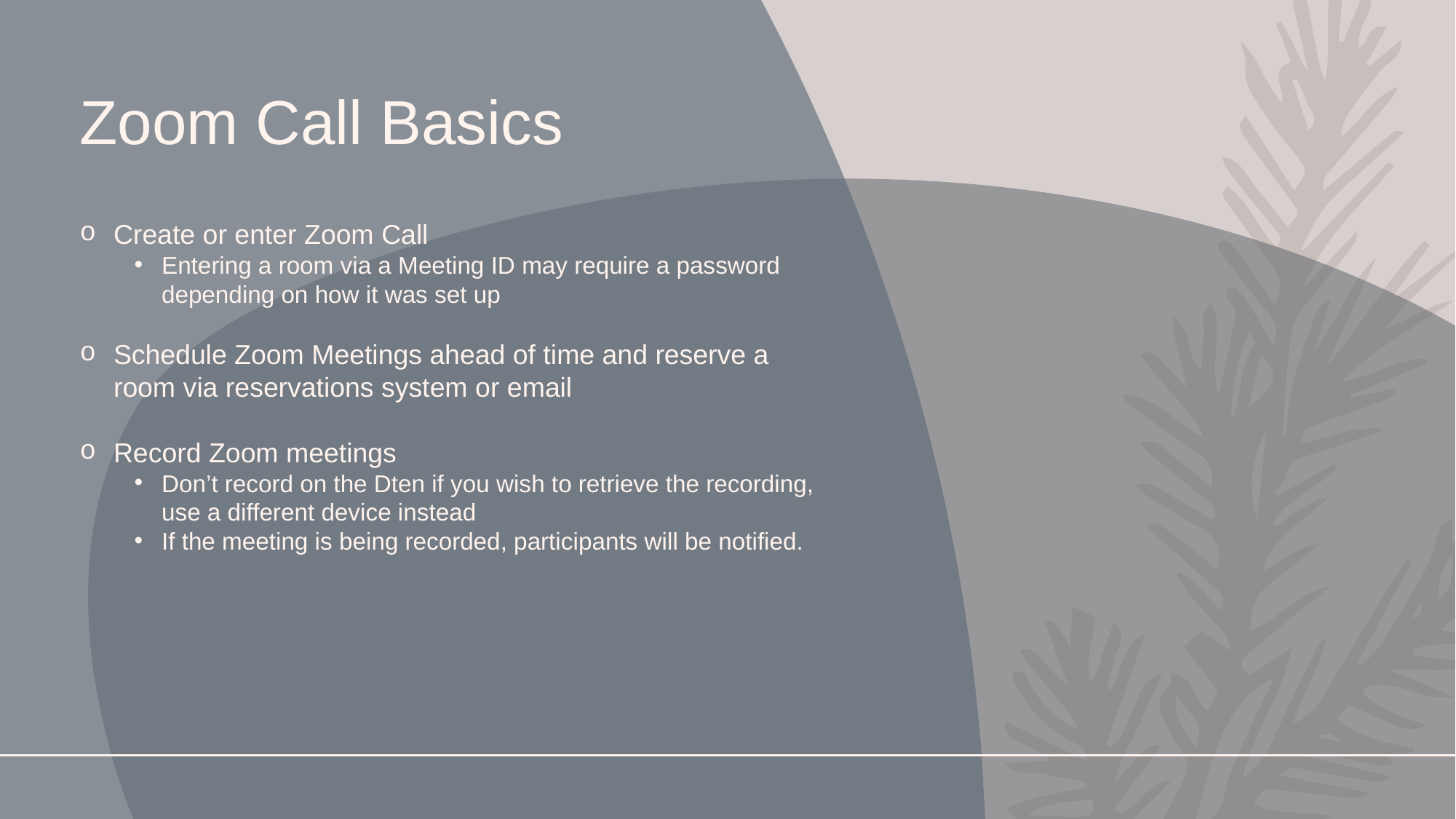

# Zoom Call Basics
Create or enter Zoom Call
Entering a room via a Meeting ID may require a password depending on how it was set up

Schedule Zoom Meetings ahead of time and reserve a room via reservations system or email

Record Zoom meetings
Don’t record on the Dten if you wish to retrieve the recording, use a different device instead
If the meeting is being recorded, participants will be notified.